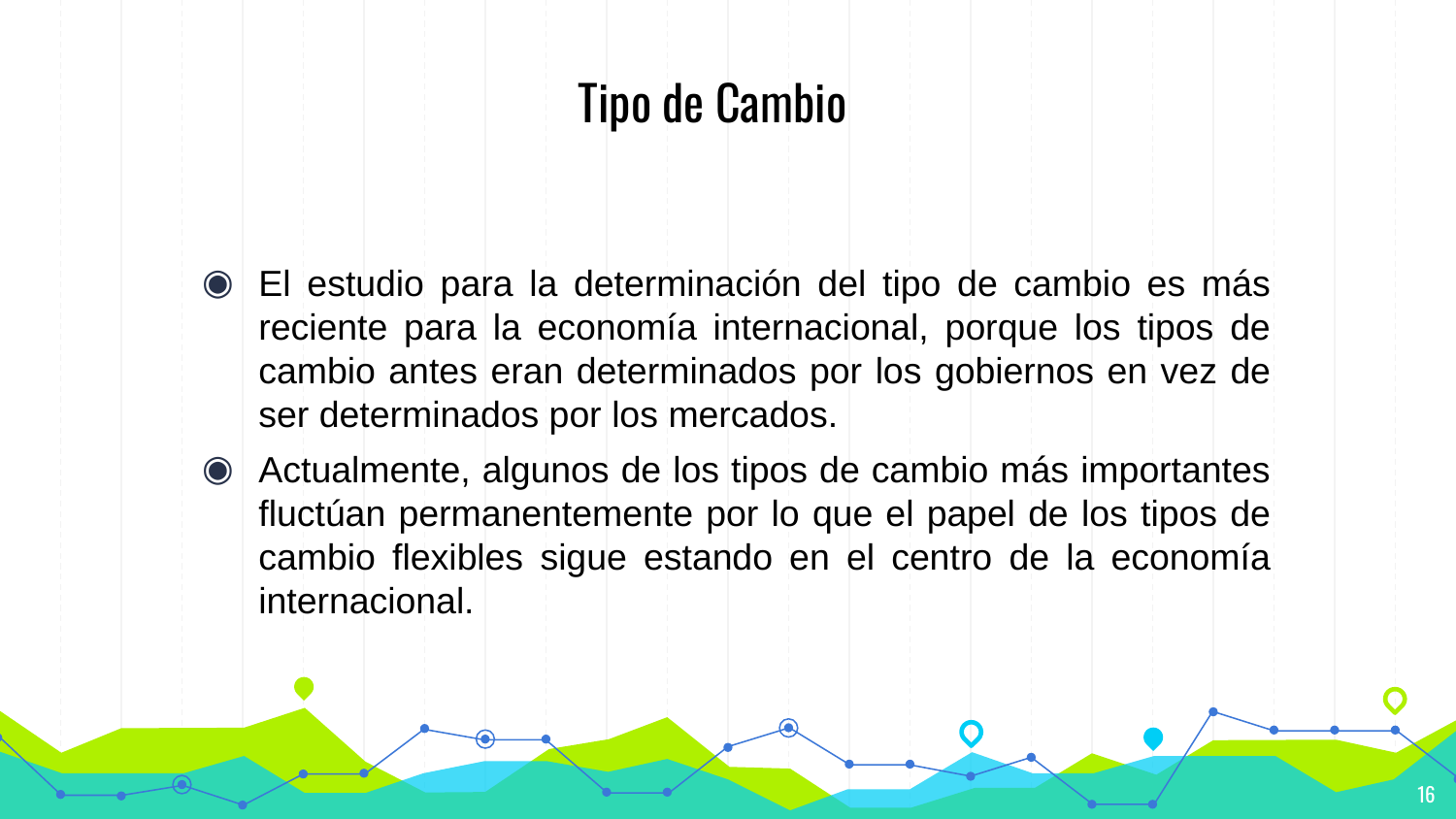

# Tipo de Cambio
El estudio para la determinación del tipo de cambio es más reciente para la economía internacional, porque los tipos de cambio antes eran determinados por los gobiernos en vez de ser determinados por los mercados.
Actualmente, algunos de los tipos de cambio más importantes fluctúan permanentemente por lo que el papel de los tipos de cambio flexibles sigue estando en el centro de la economía internacional.

16